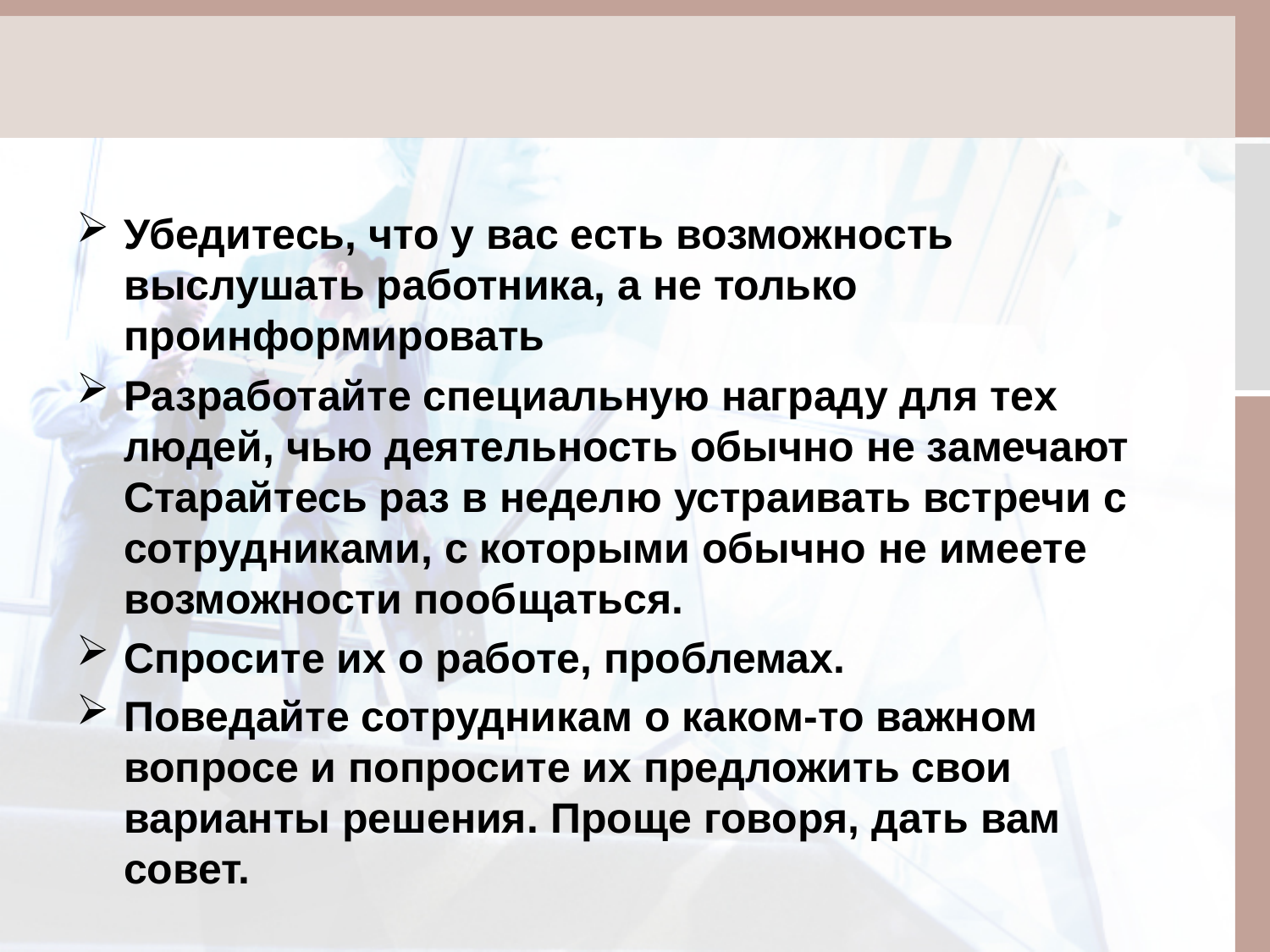

#
Убедитесь, что у вас есть возможность выслушать работника, а не только проинформировать
Разработайте специальную награду для тех людей, чью деятельность обычно не замечают Старайтесь раз в неделю устраивать встречи с сотрудниками, с которыми обычно не имеете возможности пообщаться.
Спросите их о работе, проблемах.
Поведайте сотрудникам о каком-то важном вопросе и попросите их предложить свои варианты решения. Проще говоря, дать вам совет.